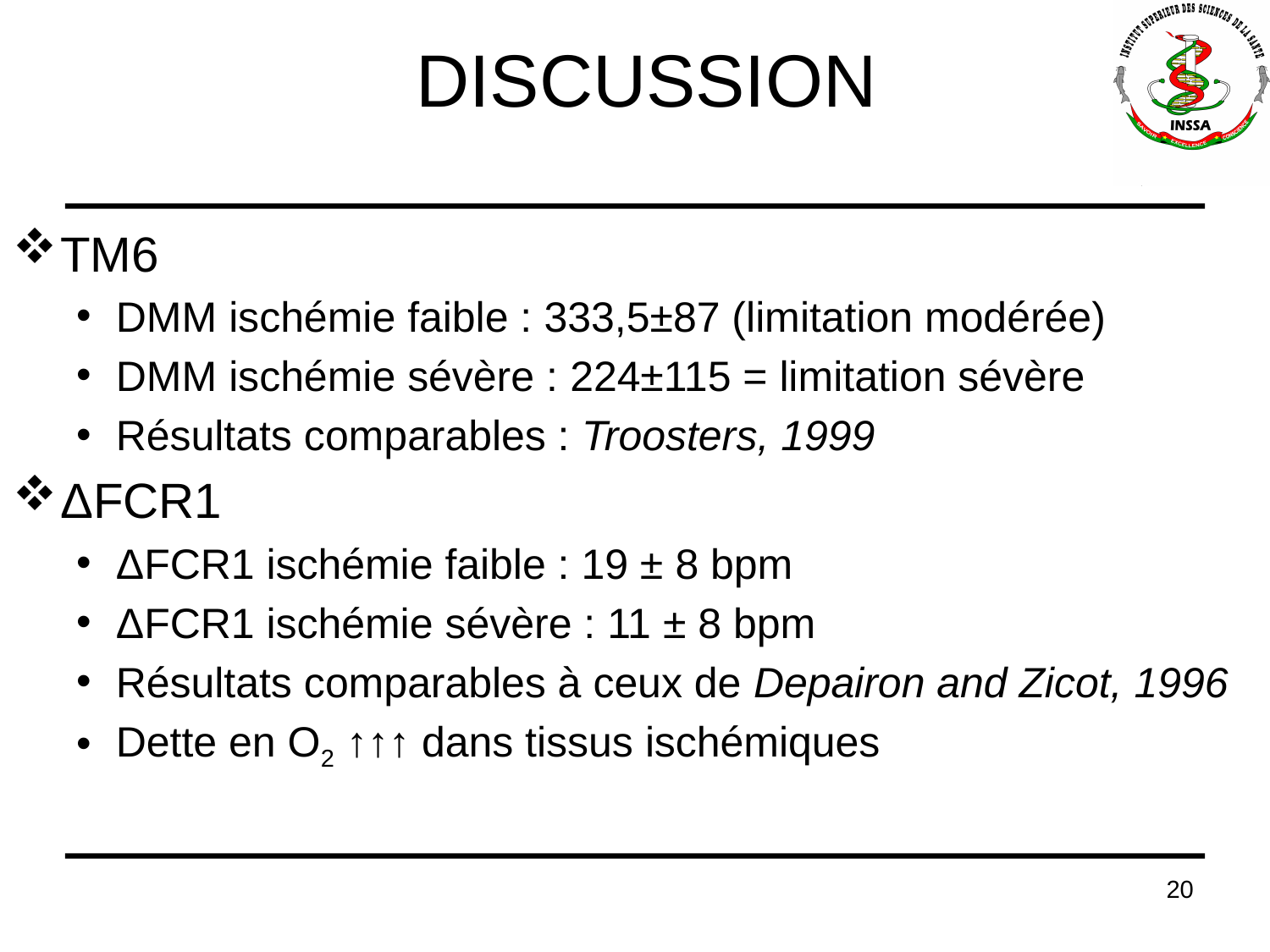

# DISCUSSION
TM6
DMM ischémie faible : 333,5±87 (limitation modérée)
DMM ischémie sévère : 224±115 = limitation sévère
Résultats comparables : Troosters, 1999
ΔFCR1
ΔFCR1 ischémie faible : 19 ± 8 bpm
ΔFCR1 ischémie sévère : 11 ± 8 bpm
Résultats comparables à ceux de Depairon and Zicot, 1996
Dette en O2 ↑↑↑ dans tissus ischémiques
20